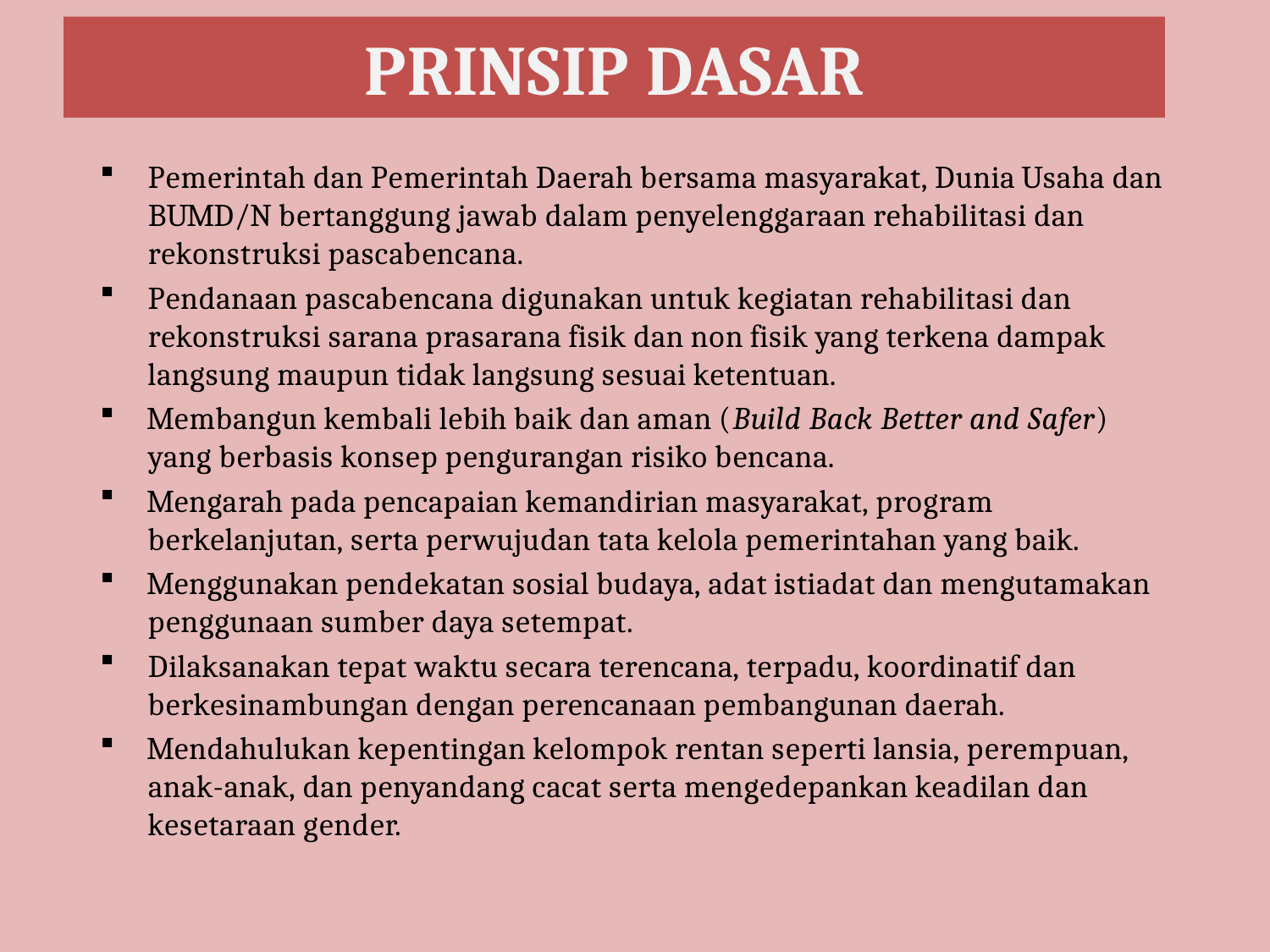

PRINSIP DASAR
Pemerintah dan Pemerintah Daerah bersama masyarakat, Dunia Usaha dan BUMD/N bertanggung jawab dalam penyelenggaraan rehabilitasi dan rekonstruksi pascabencana.
Pendanaan pascabencana digunakan untuk kegiatan rehabilitasi dan rekonstruksi sarana prasarana fisik dan non fisik yang terkena dampak langsung maupun tidak langsung sesuai ketentuan.
Membangun kembali lebih baik dan aman (Build Back Better and Safer) yang berbasis konsep pengurangan risiko bencana.
Mengarah pada pencapaian kemandirian masyarakat, program berkelanjutan, serta perwujudan tata kelola pemerintahan yang baik.
Menggunakan pendekatan sosial budaya, adat istiadat dan mengutamakan penggunaan sumber daya setempat.
Dilaksanakan tepat waktu secara terencana, terpadu, koordinatif dan berkesinambungan dengan perencanaan pembangunan daerah.
Mendahulukan kepentingan kelompok rentan seperti lansia, perempuan, anak-anak, dan penyandang cacat serta mengedepankan keadilan dan kesetaraan gender.

19